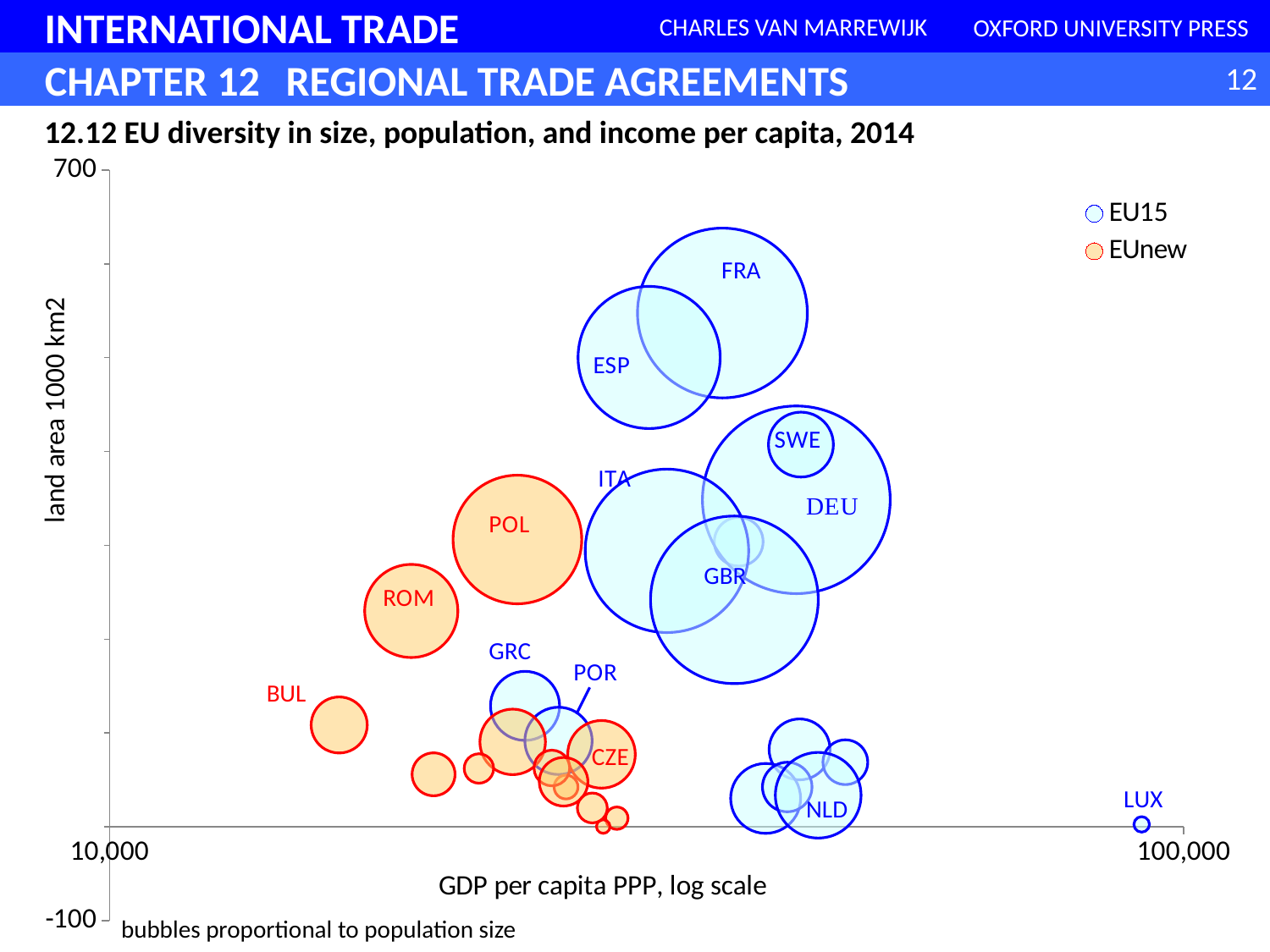

### Chart

| Category |  |  |
|---|---|---|
12.12 EU diversity in size, population, and income per capita, 2014
bubbles proportional to population size